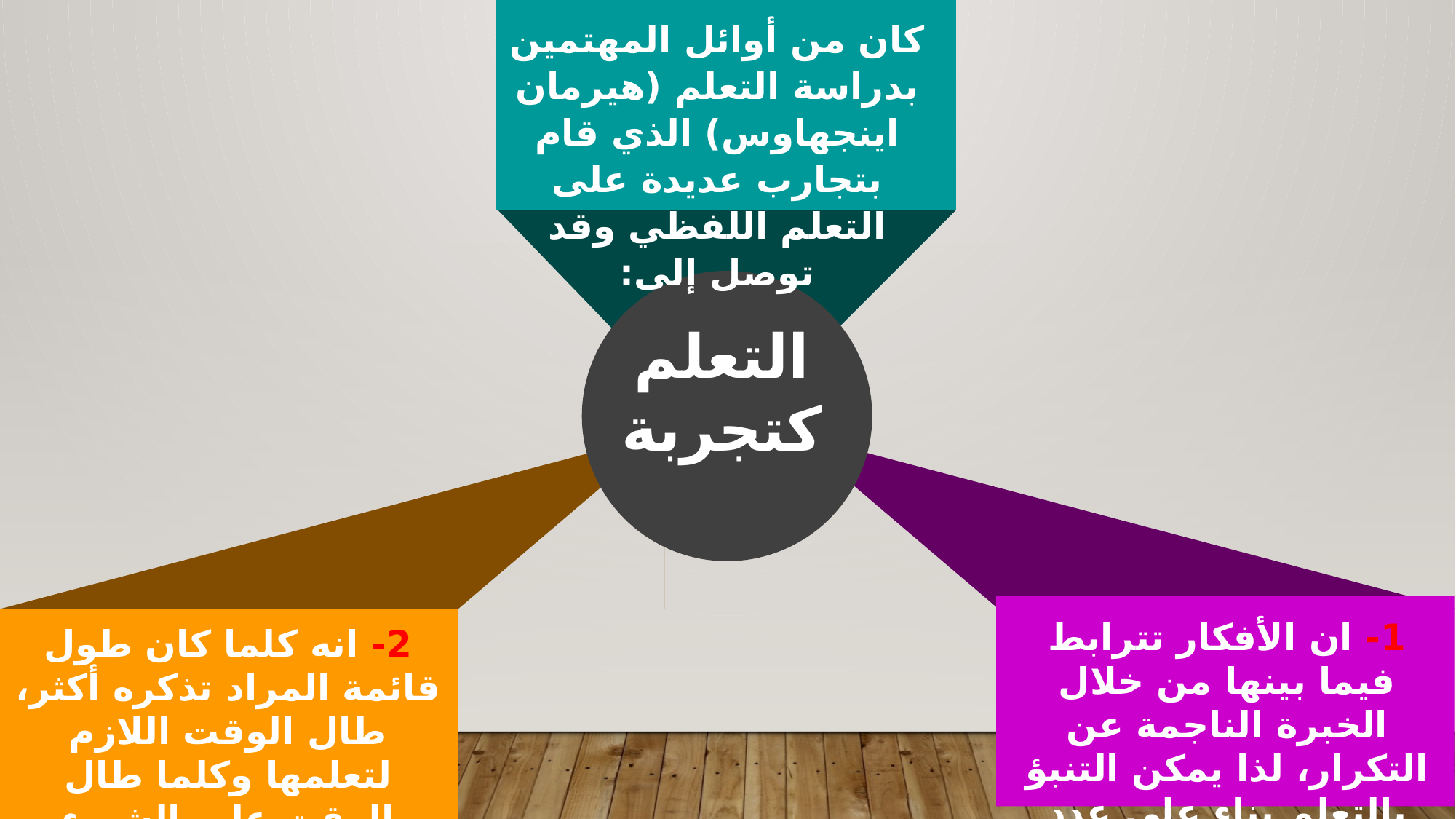

كان من أوائل المهتمين بدراسة التعلم (هيرمان اينجهاوس) الذي قام بتجارب عديدة على التعلم اللفظي وقد توصل إلى:

التعلم كتجربة

1- ان الأفكار تترابط فيما بينها من خلال الخبرة الناجمة عن التكرار، لذا يمكن التنبؤ بالتعلم بناء على عدد مرات تكرار خبرة الارتباط.

2- انه كلما كان طول قائمة المراد تذكره أكثر، طال الوقت اللازم لتعلمها وكلما طال الوقت على الشيء المتعلم، طال الوقت اللازم لتذكرة.